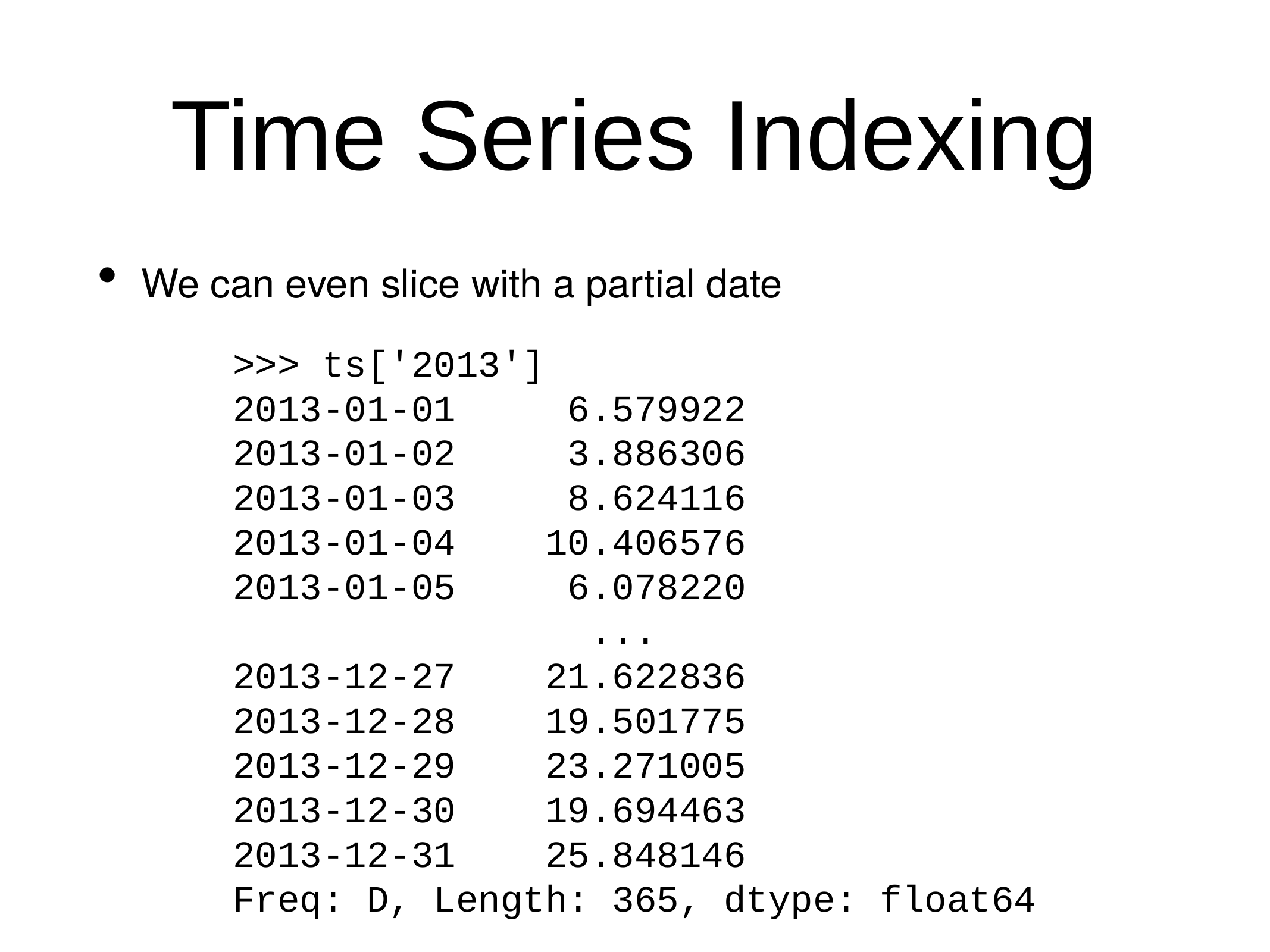

# Time Series Indexing
We can even slice with a partial date
>>> ts['2013']
2013-01-01     6.579922
2013-01-02     3.886306
2013-01-03     8.624116
2013-01-04    10.406576
2013-01-05     6.078220
                ...
2013-12-27    21.622836
2013-12-28    19.501775
2013-12-29    23.271005
2013-12-30    19.694463
2013-12-31    25.848146
Freq: D, Length: 365, dtype: float64